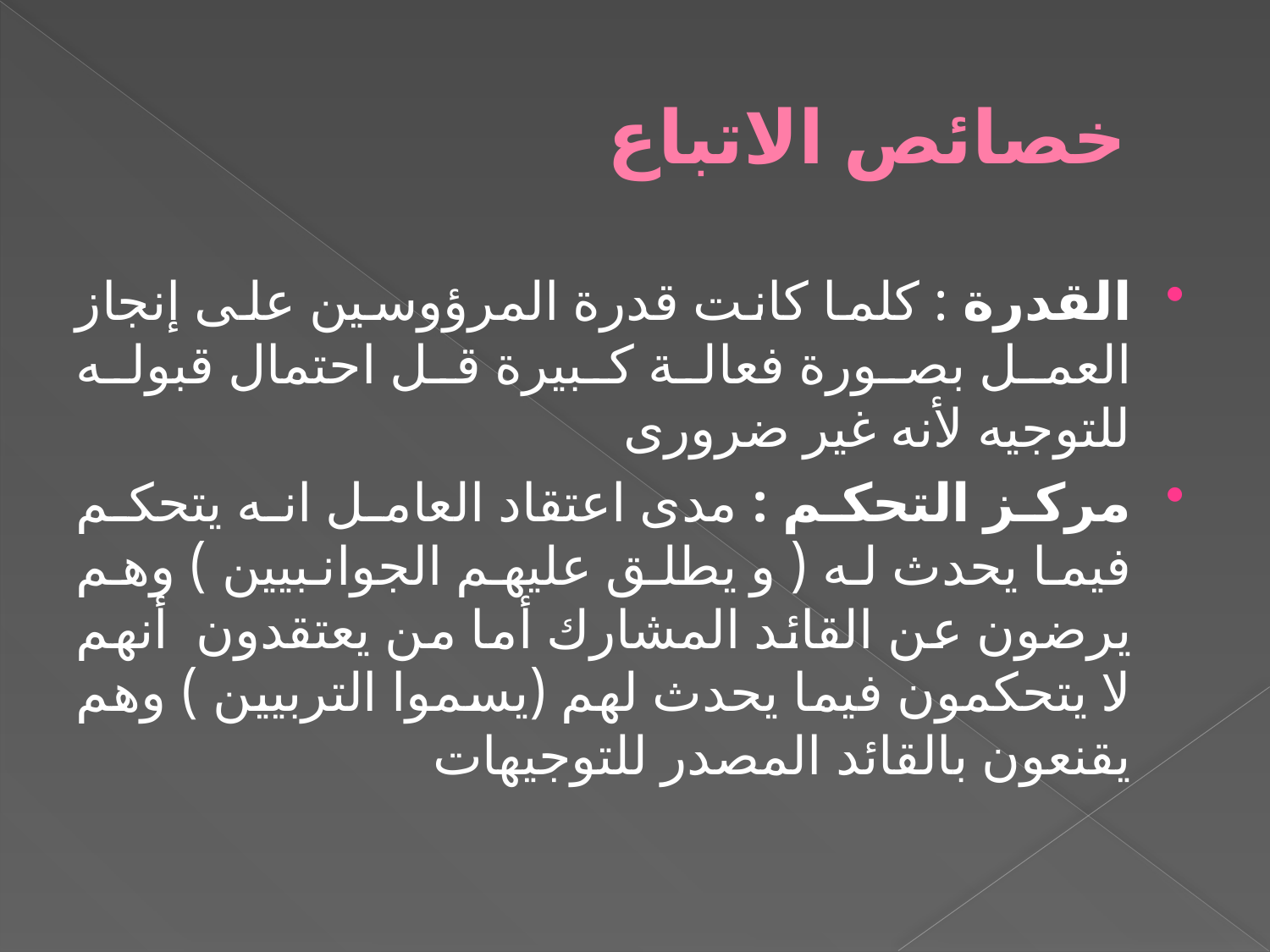

# خصائص الاتباع
القدرة : كلما كانت قدرة المرؤوسين على إنجاز العمل بصورة فعالة كبيرة قل احتمال قبوله للتوجيه لأنه غير ضرورى
مركز التحكم : مدى اعتقاد العامل انه يتحكم فيما يحدث له ( و يطلق عليهم الجوانبيين ) وهم يرضون عن القائد المشارك أما من يعتقدون  أنهم لا يتحكمون فيما يحدث لهم (يسموا التربيين ) وهم يقنعون بالقائد المصدر للتوجيهات